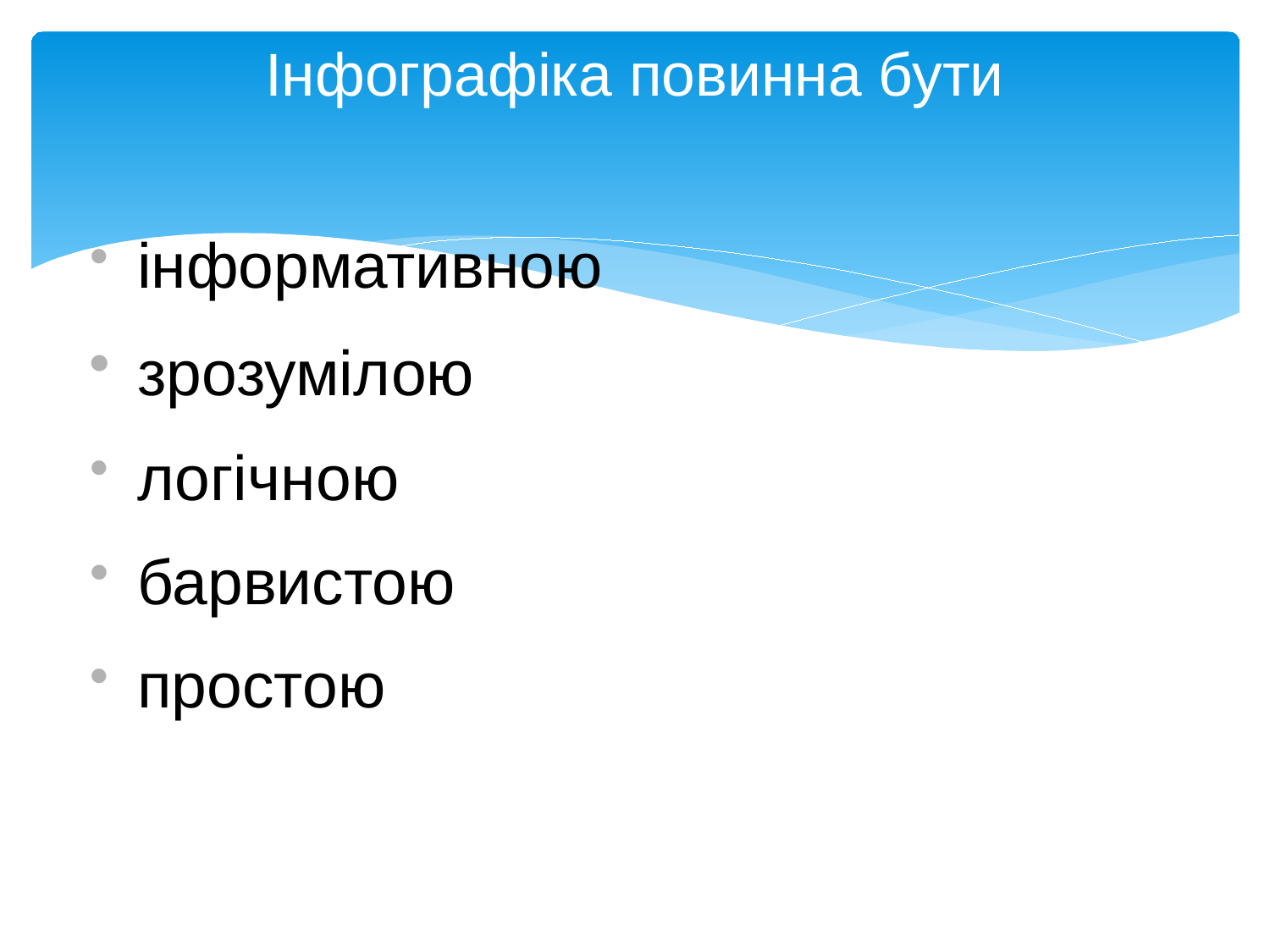

# Інфографіка повинна бути
інформативною
зрозумілою
логічною
барвистою
простою